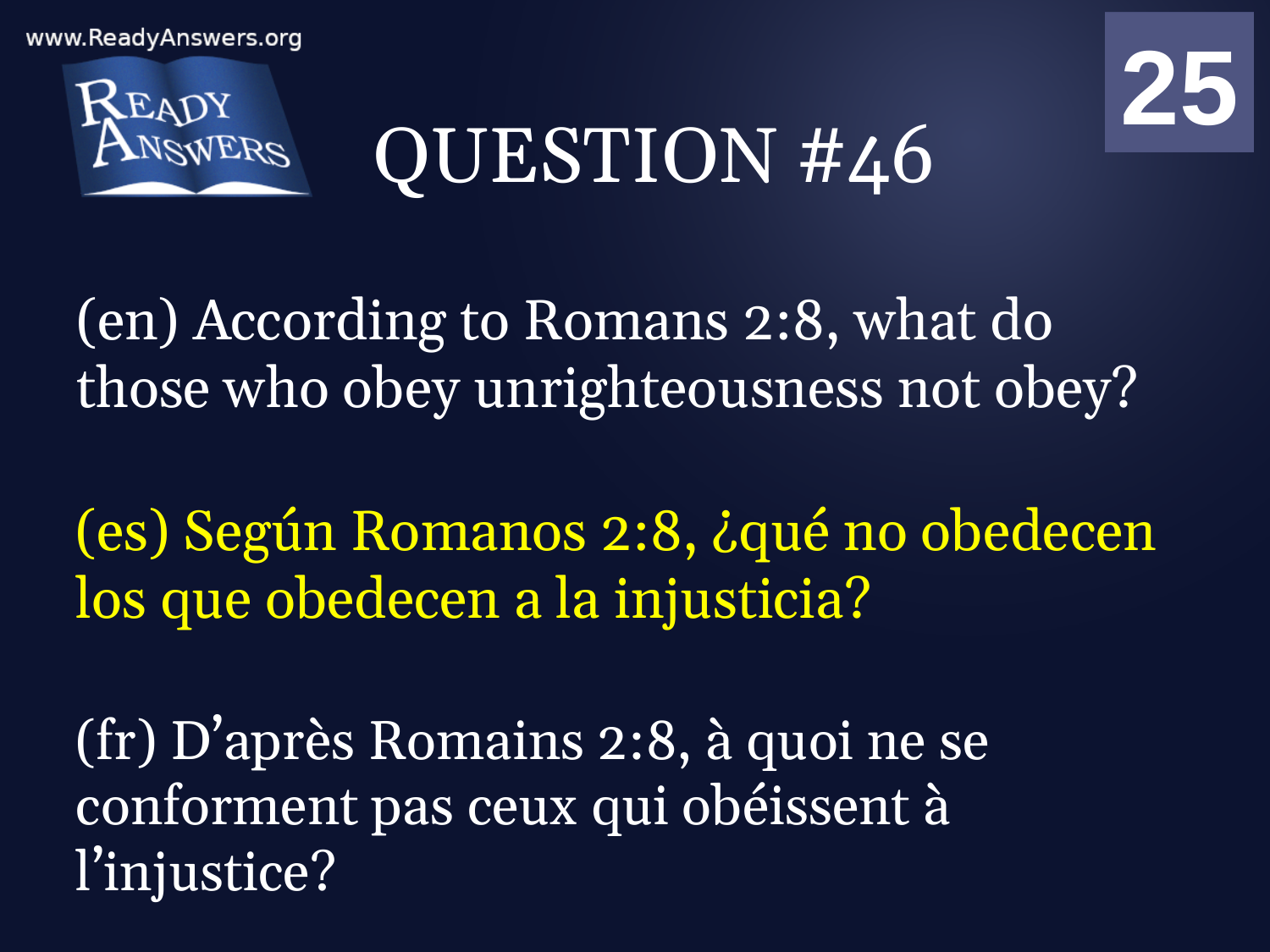

01
02
03
04
05
06
07
08
09
10
11
12
13
14
15
16
17
18
19
20
21
22
23
24
25
00
# QUESTION #46
(en) According to Romans 2:8, what do those who obey unrighteousness not obey?
(es) Según Romanos 2:8, ¿qué no obedecen los que obedecen a la injusticia?
(fr) D’après Romains 2:8, à quoi ne se conforment pas ceux qui obéissent à l’injustice?